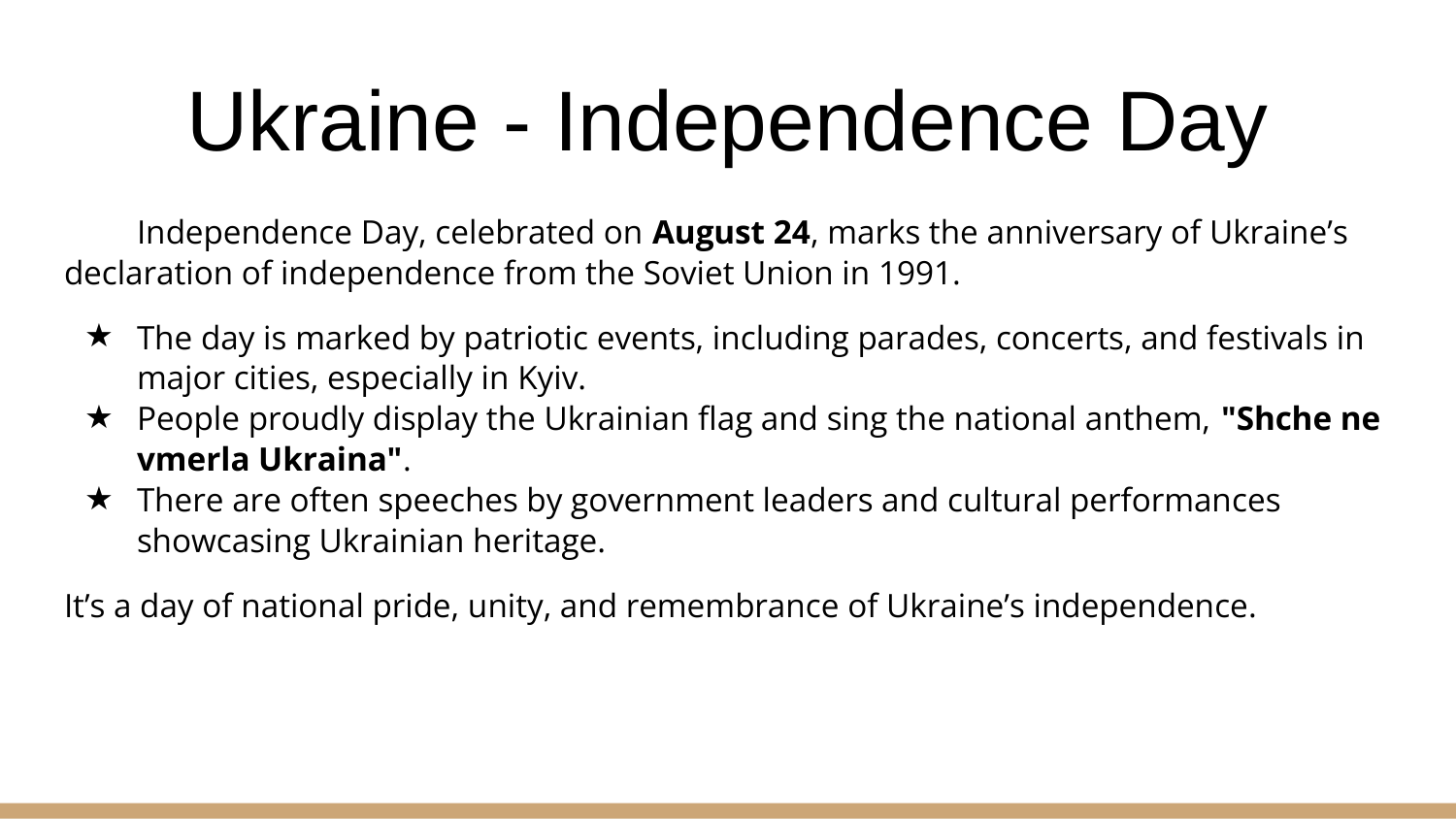

# Ukraine - Independence Day
Independence Day, celebrated on August 24, marks the anniversary of Ukraine’s declaration of independence from the Soviet Union in 1991.
The day is marked by patriotic events, including parades, concerts, and festivals in major cities, especially in Kyiv.
People proudly display the Ukrainian flag and sing the national anthem, "Shche ne vmerla Ukraina".
There are often speeches by government leaders and cultural performances showcasing Ukrainian heritage.
It’s a day of national pride, unity, and remembrance of Ukraine’s independence.